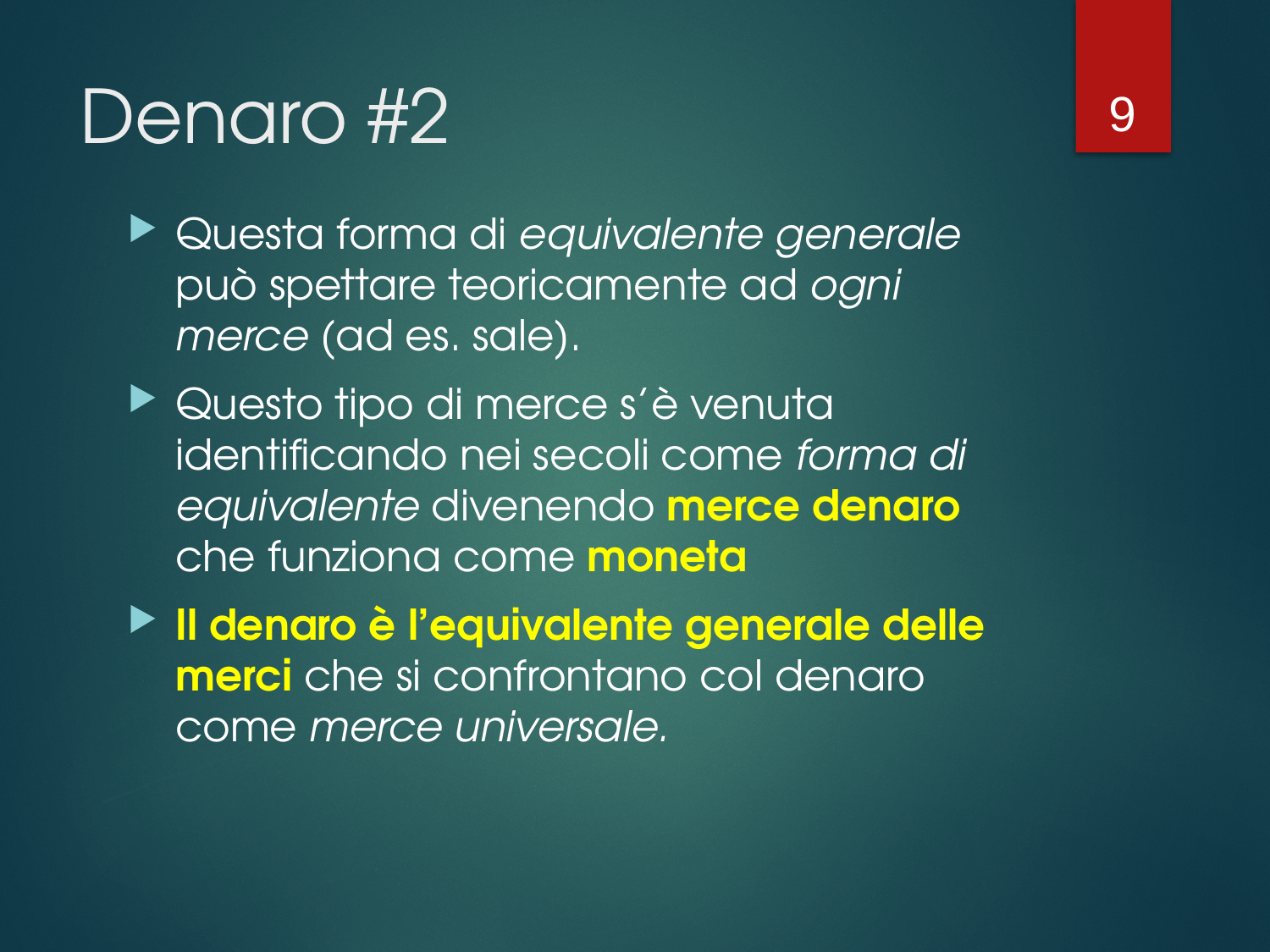

# Denaro #2
Questa forma di equivalente generale può spettare teoricamente ad ogni merce (ad es. sale).
Questo tipo di merce s’è venuta identificando nei secoli come forma di equivalente divenendo merce denaro che funziona come moneta
Il denaro è l’equivalente generale delle merci che si confrontano col denaro come merce universale.
9